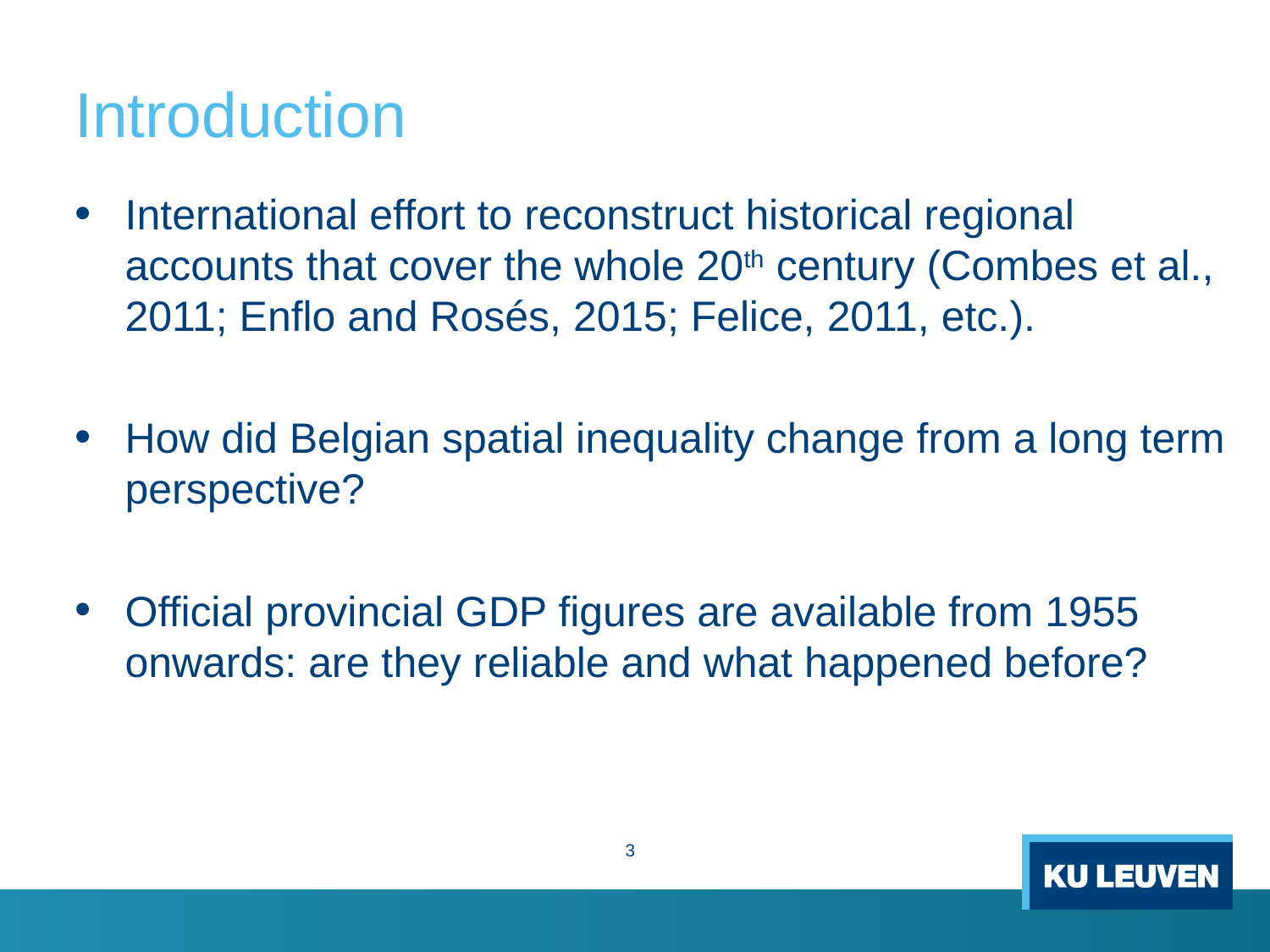

# Introduction
International effort to reconstruct historical regional accounts that cover the whole 20th century (Combes et al., 2011; Enflo and Rosés, 2015; Felice, 2011, etc.).

How did Belgian spatial inequality change from a long term perspective?

Official provincial GDP figures are available from 1955 onwards: are they reliable and what happened before?

3